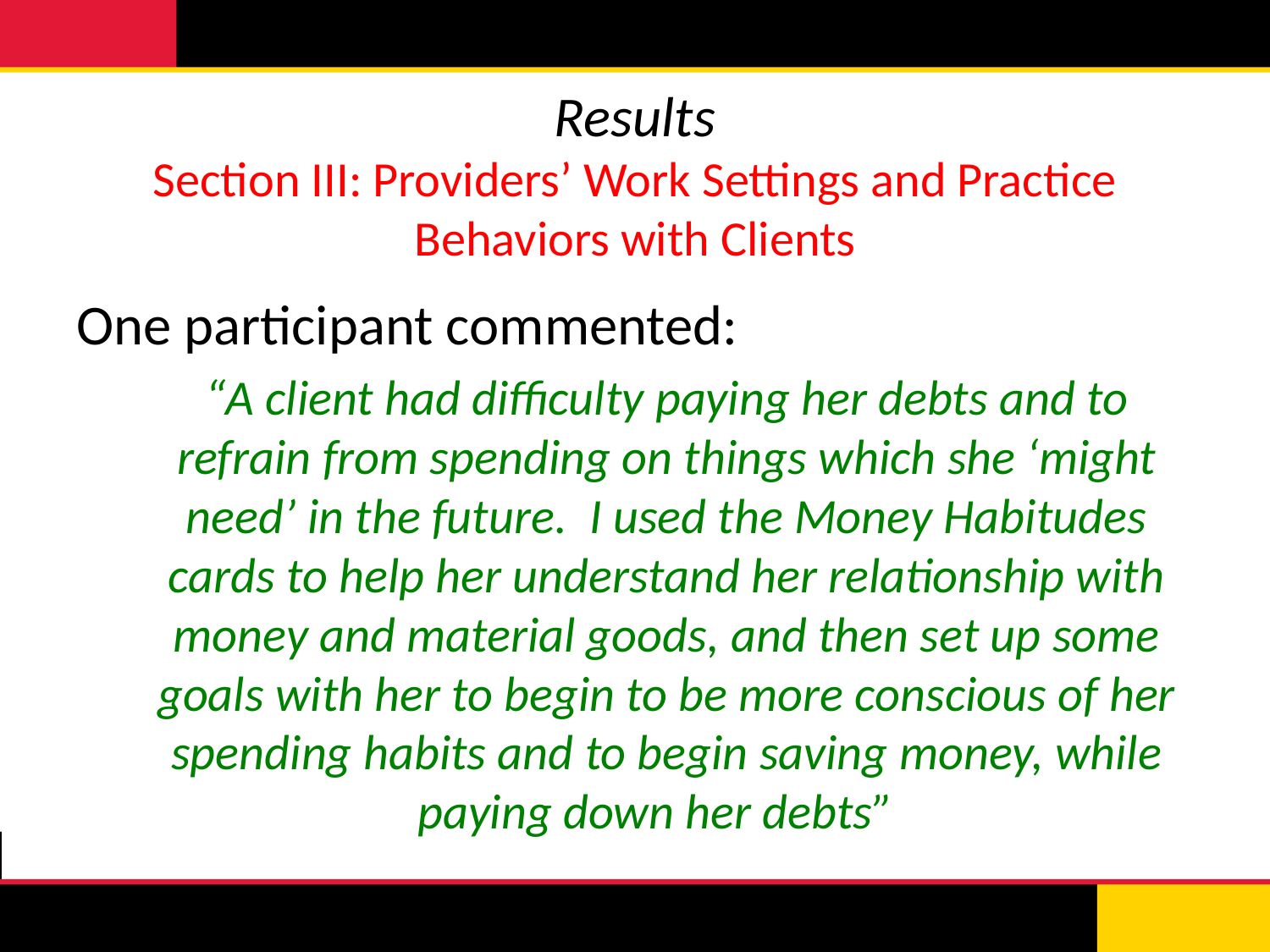

# Results Section III: Providers’ Work Settings and Practice Behaviors with Clients
One participant commented:
“A client had difficulty paying her debts and to refrain from spending on things which she ‘might need’ in the future.  I used the Money Habitudes cards to help her understand her relationship with money and material goods, and then set up some goals with her to begin to be more conscious of her spending habits and to begin saving money, while paying down her debts”